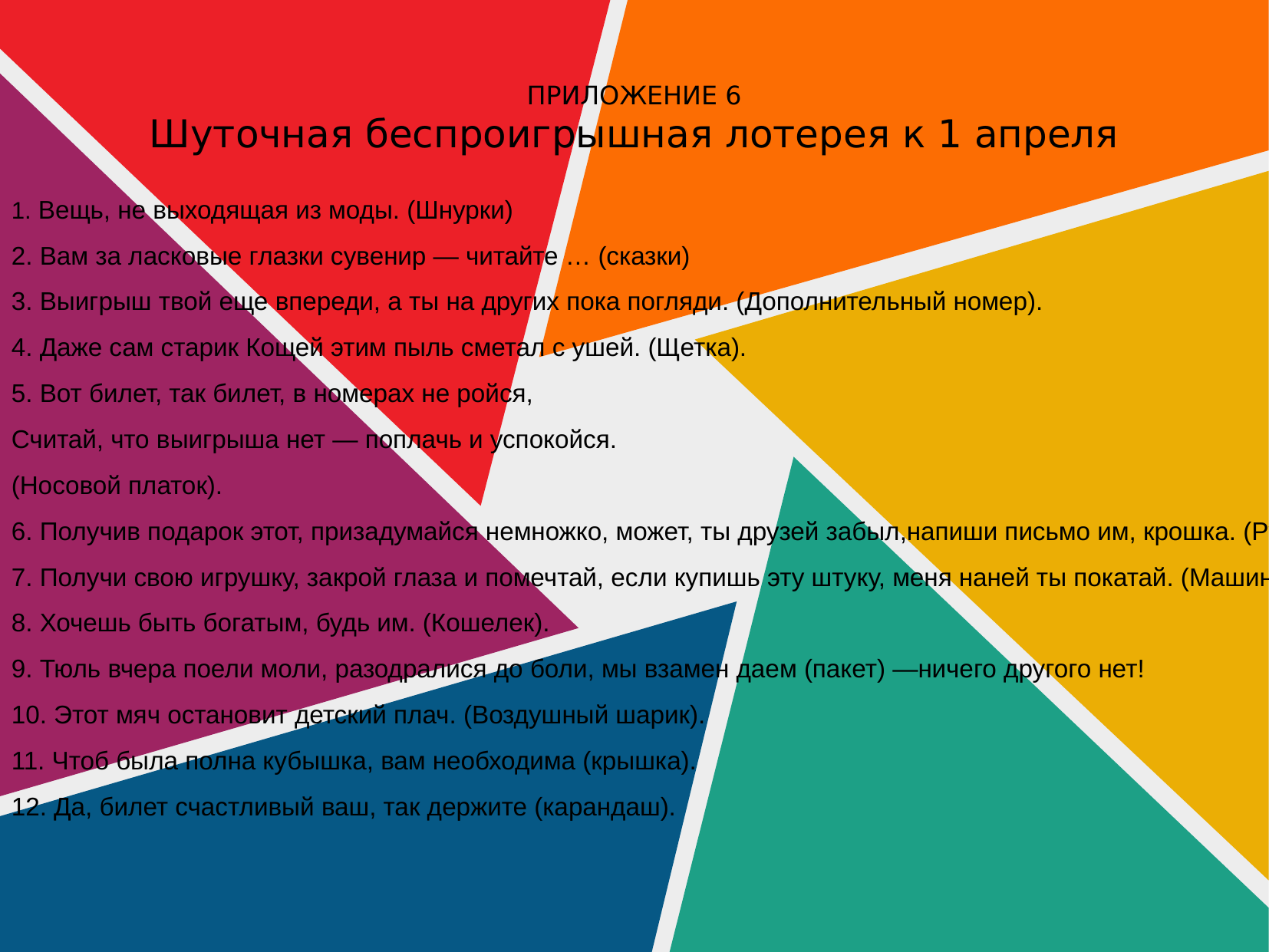

ПРИЛОЖЕНИЕ 6
Шуточная беспроигрышная лотерея к 1 апреля
1. Вещь, не выходящая из моды. (Шнурки)
2. Вам за ласковые глазки сувенир — читайте … (сказки)
3. Выигрыш твой еще впереди, а ты на других пока погляди. (Дополнительный номер).
4. Даже сам старик Кощей этим пыль сметал с ушей. (Щетка).
5. Вот билет, так билет, в номерах не ройся,
Считай, что выигрыша нет — поплачь и успокойся.
(Носовой платок).
6. Получив подарок этот, призадумайся немножко, может, ты друзей забыл,напиши письмо им, крошка. (Ручка).
7. Получи свою игрушку, закрой глаза и помечтай, если купишь эту штуку, меня наней ты покатай. (Машинка).
8. Хочешь быть богатым, будь им. (Кошелек).
9. Тюль вчера поели моли, разодралися до боли, мы взамен даем (пакет) —ничего другого нет!
10. Этот мяч остановит детский плач. (Воздушный шарик).
11. Чтоб была полна кубышка, вам необходима (крышка).
12. Да, билет счастливый ваш, так держите (карандаш).